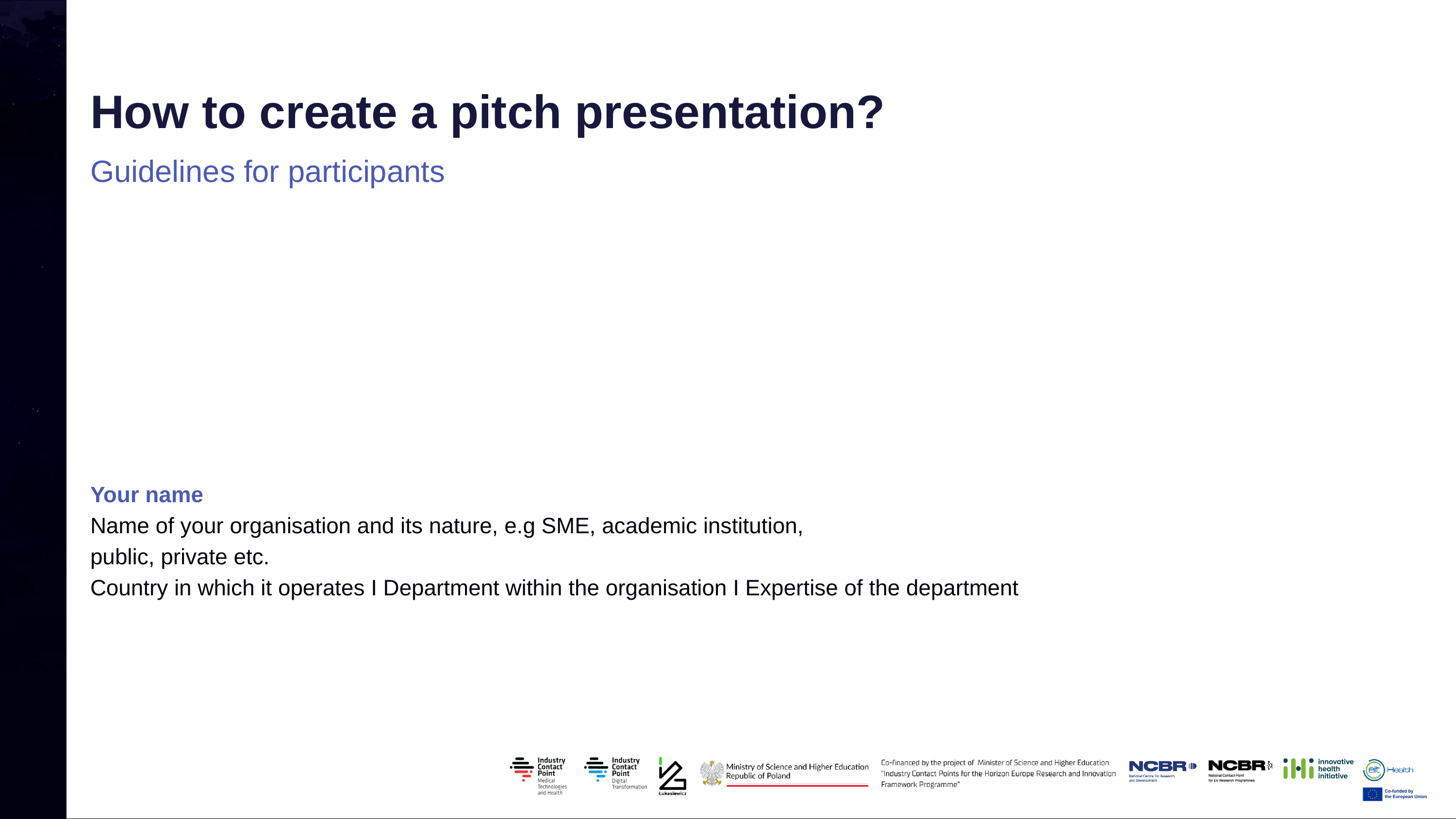

How to create a pitch presentation?
Guidelines for participants
Your name
Name of your organisation and its nature, e.g SME, academic institution,
public, private etc.
Country in which it operates I Department within the organisation I Expertise of the department